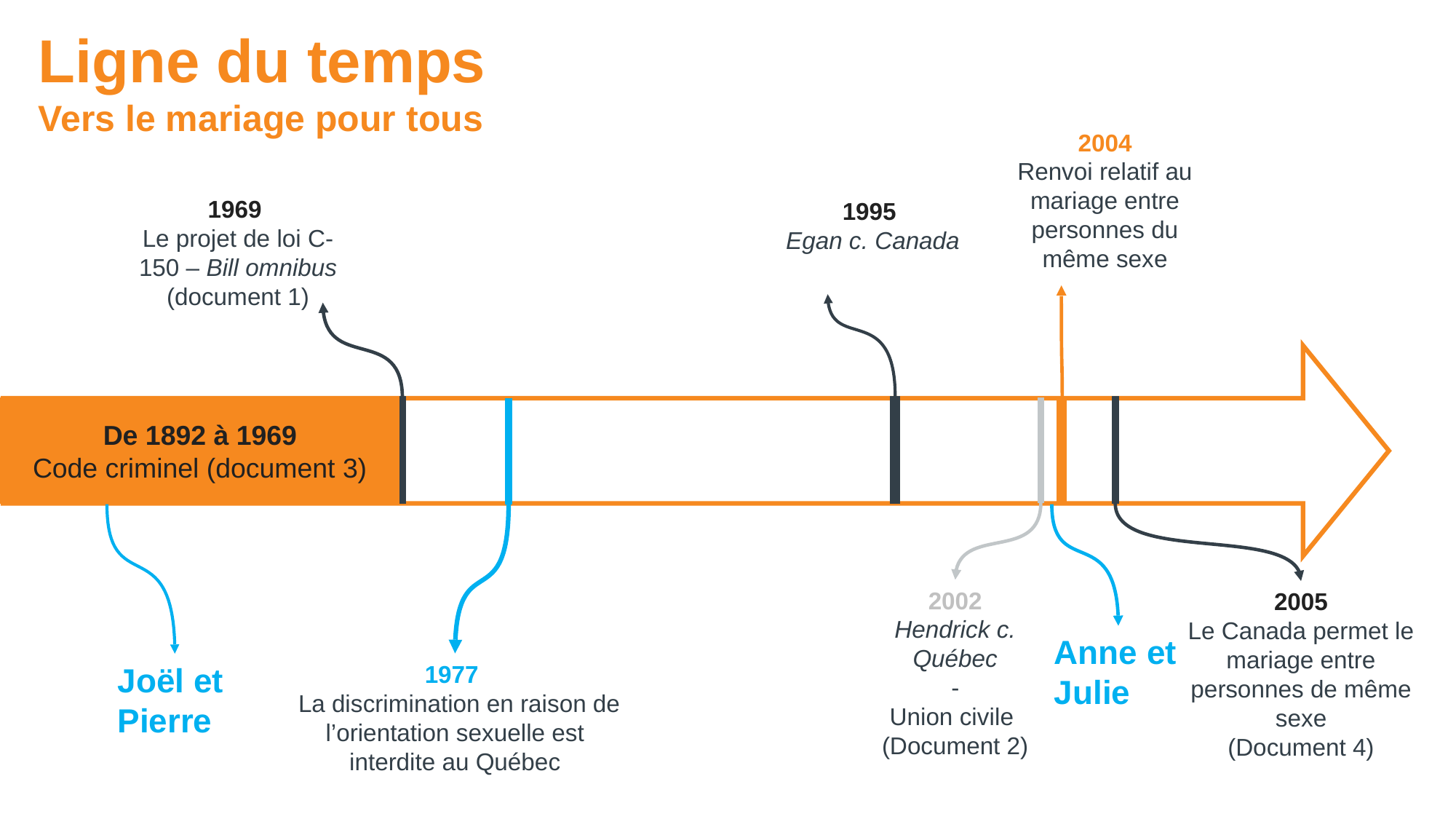

Ligne du temps ​
Vers le mariage pour tous
2004
Renvoi relatif au mariage entre personnes du même sexe
1969
Le projet de loi C-150 – Bill omnibus
(document 1)

1995
Egan c. Canada

De 1892 à 1969
Code criminel (document 3)

2002
Hendrick c. Québec
-
Union civile
(Document 2)

2005
Le Canada permet le mariage entre personnes de même sexe
(Document 4)
Anne et Julie
1977
  La discrimination en raison de l’orientation sexuelle est interdite au Québec
Joël et Pierre